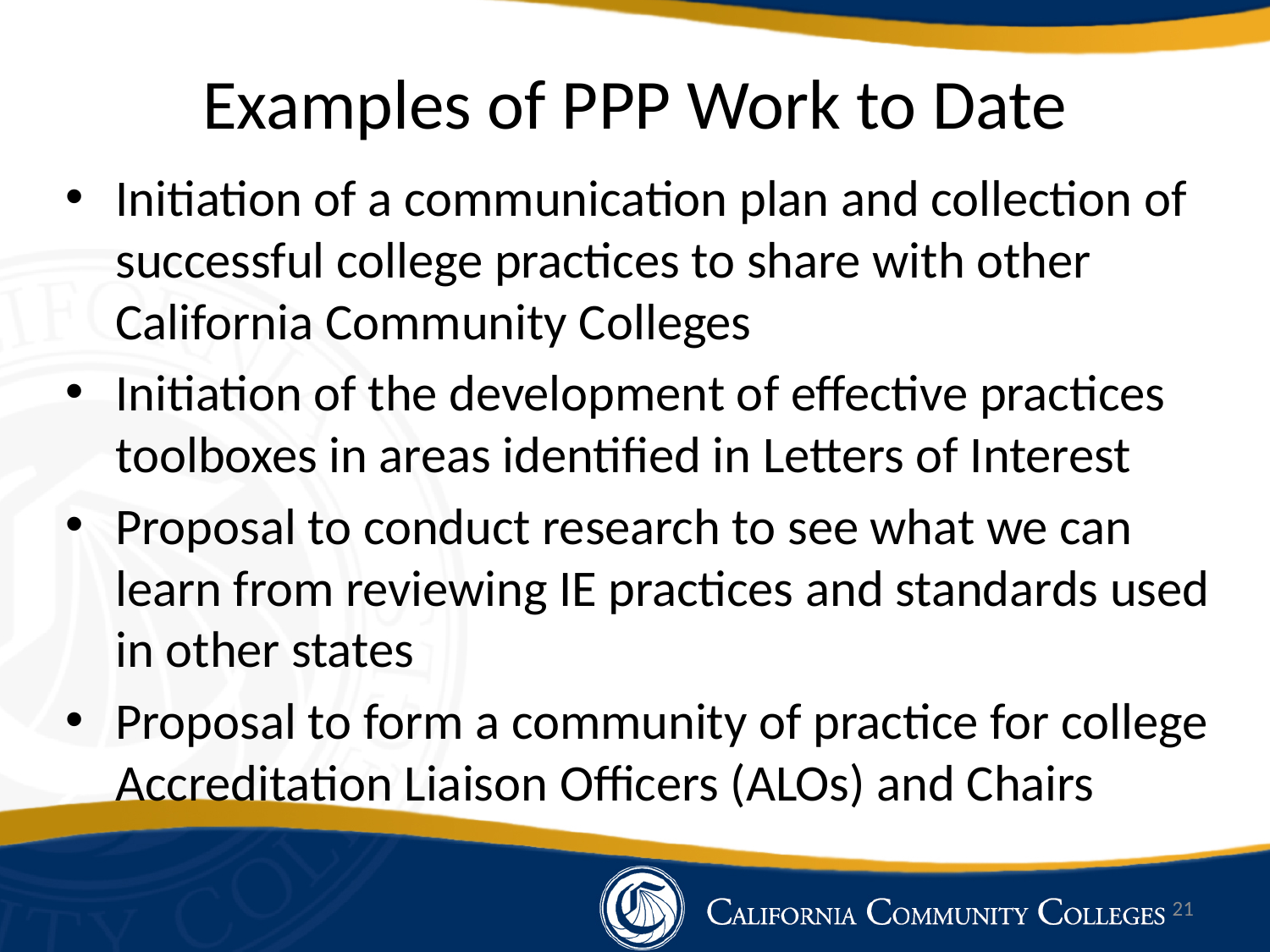

# Examples of PPP Work to Date
Initiation of a communication plan and collection of successful college practices to share with other California Community Colleges
Initiation of the development of effective practices toolboxes in areas identified in Letters of Interest
Proposal to conduct research to see what we can learn from reviewing IE practices and standards used in other states
Proposal to form a community of practice for college Accreditation Liaison Officers (ALOs) and Chairs

21